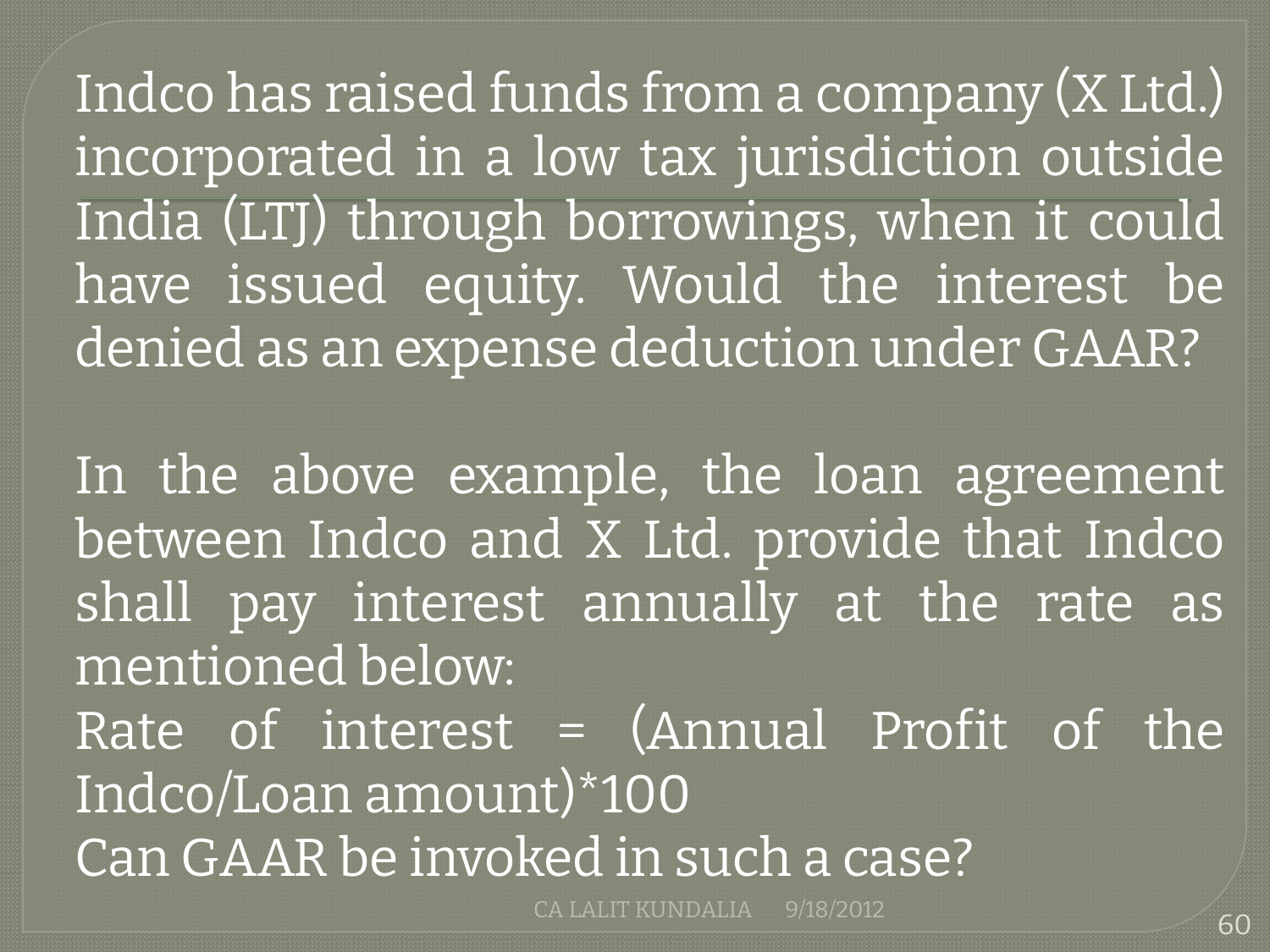

Indco has raised funds from a company (X Ltd.) incorporated in a low tax jurisdiction outside India (LTJ) through borrowings, when it could have issued equity. Would the interest be denied as an expense deduction under GAAR?

	In the above example, the loan agreement between Indco and X Ltd. provide that Indco shall pay interest annually at the rate as mentioned below:
	Rate of interest = (Annual Profit of the Indco/Loan amount)*100
	Can GAAR be invoked in such a case?
CA LALIT KUNDALIA
9/18/2012
60